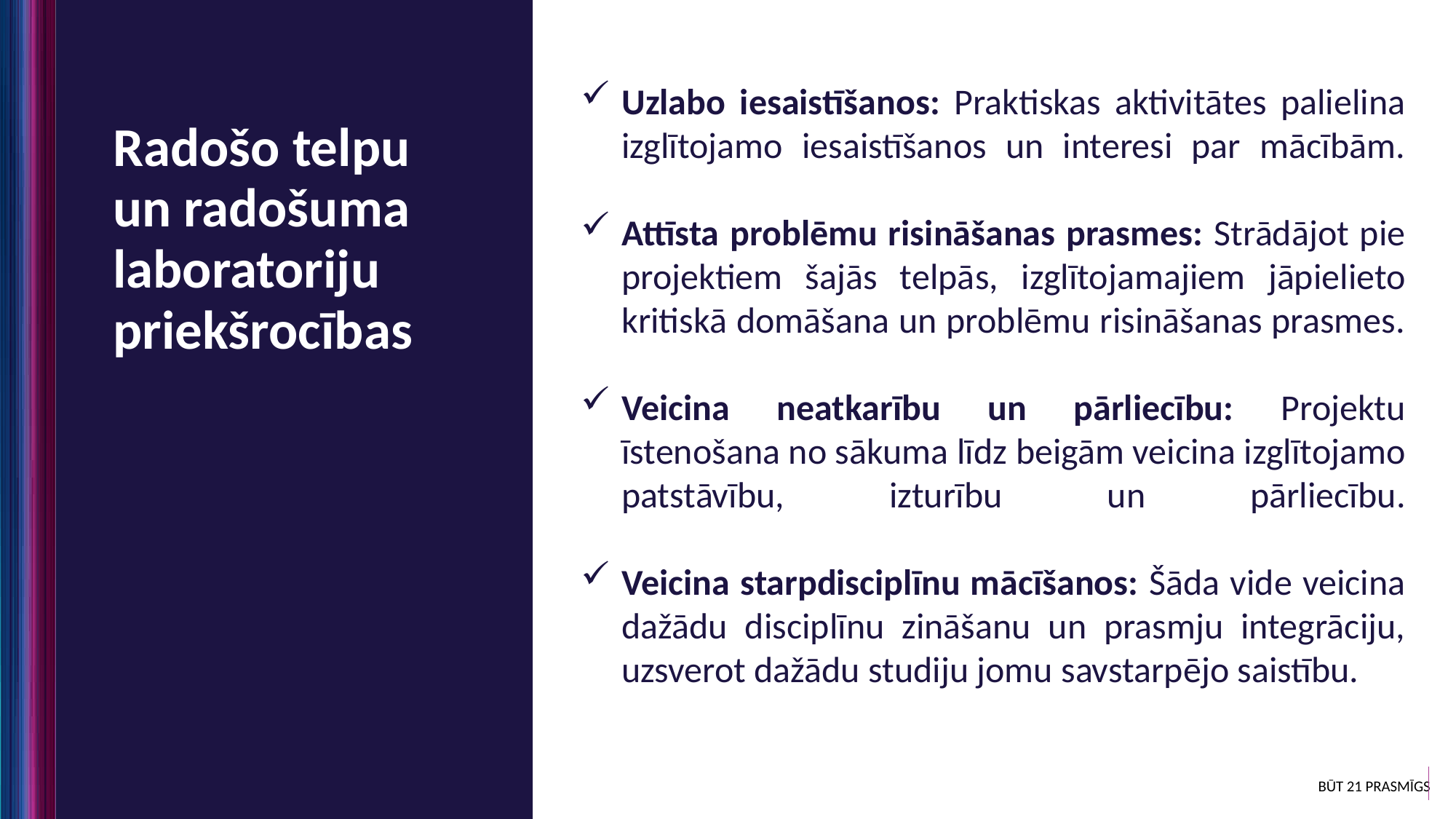

Uzlabo iesaistīšanos: Praktiskas aktivitātes palielina izglītojamo iesaistīšanos un interesi par mācībām.
Attīsta problēmu risināšanas prasmes: Strādājot pie projektiem šajās telpās, izglītojamajiem jāpielieto kritiskā domāšana un problēmu risināšanas prasmes.
Veicina neatkarību un pārliecību: Projektu īstenošana no sākuma līdz beigām veicina izglītojamo patstāvību, izturību un pārliecību.
Veicina starpdisciplīnu mācīšanos: Šāda vide veicina dažādu disciplīnu zināšanu un prasmju integrāciju, uzsverot dažādu studiju jomu savstarpējo saistību.
Radošo telpu un radošuma laboratoriju priekšrocības